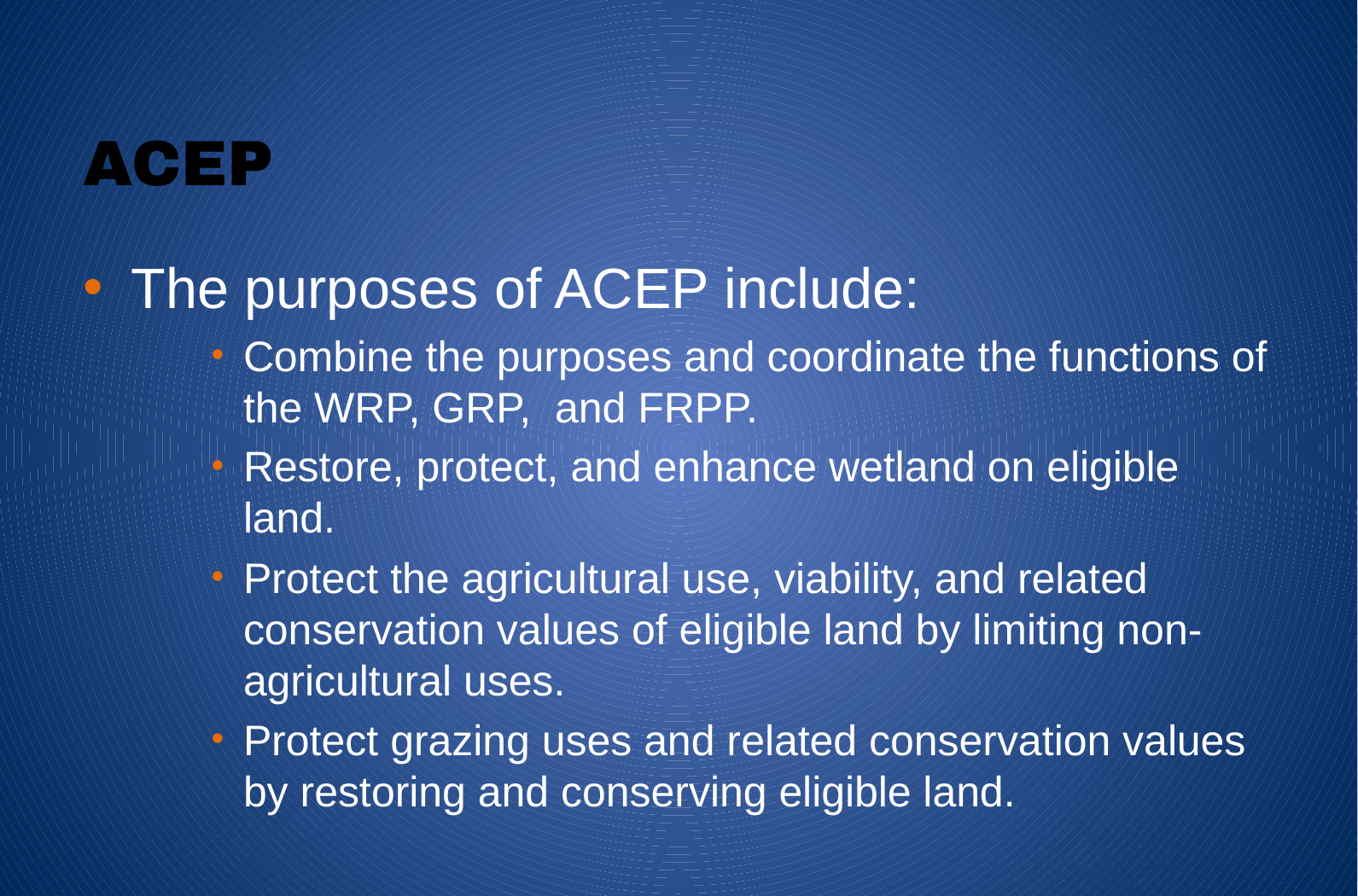

# ACEP
The purposes of ACEP include:
Combine the purposes and coordinate the functions of the WRP, GRP,  and FRPP.
Restore, protect, and enhance wetland on eligible land.
Protect the agricultural use, viability, and related conservation values of eligible land by limiting non-agricultural uses.
Protect grazing uses and related conservation values by restoring and conserving eligible land.

8